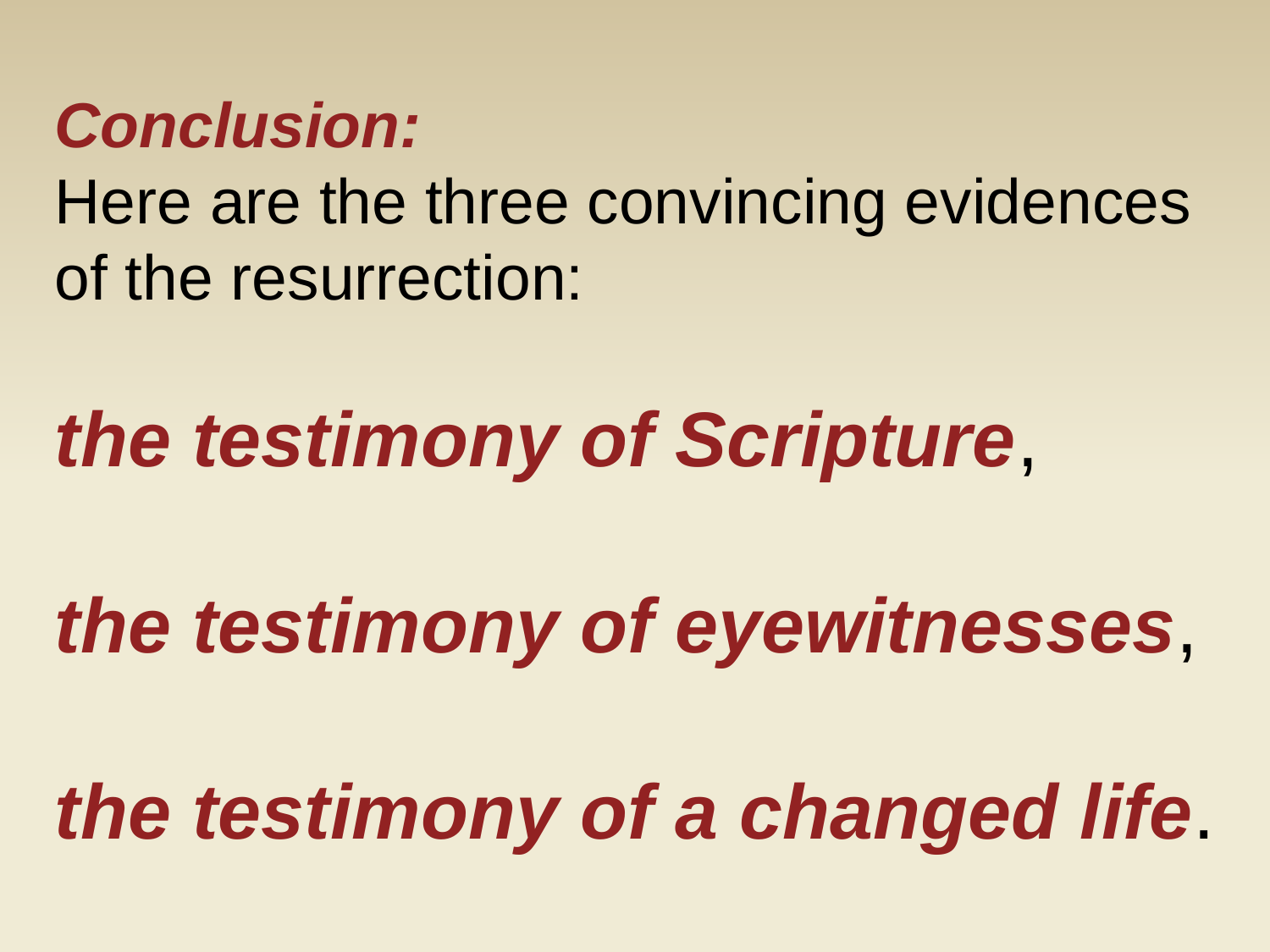

Conclusion:
Here are the three convincing evidences of the resurrection:

the testimony of Scripture,

the testimony of eyewitnesses,

the testimony of a changed life.